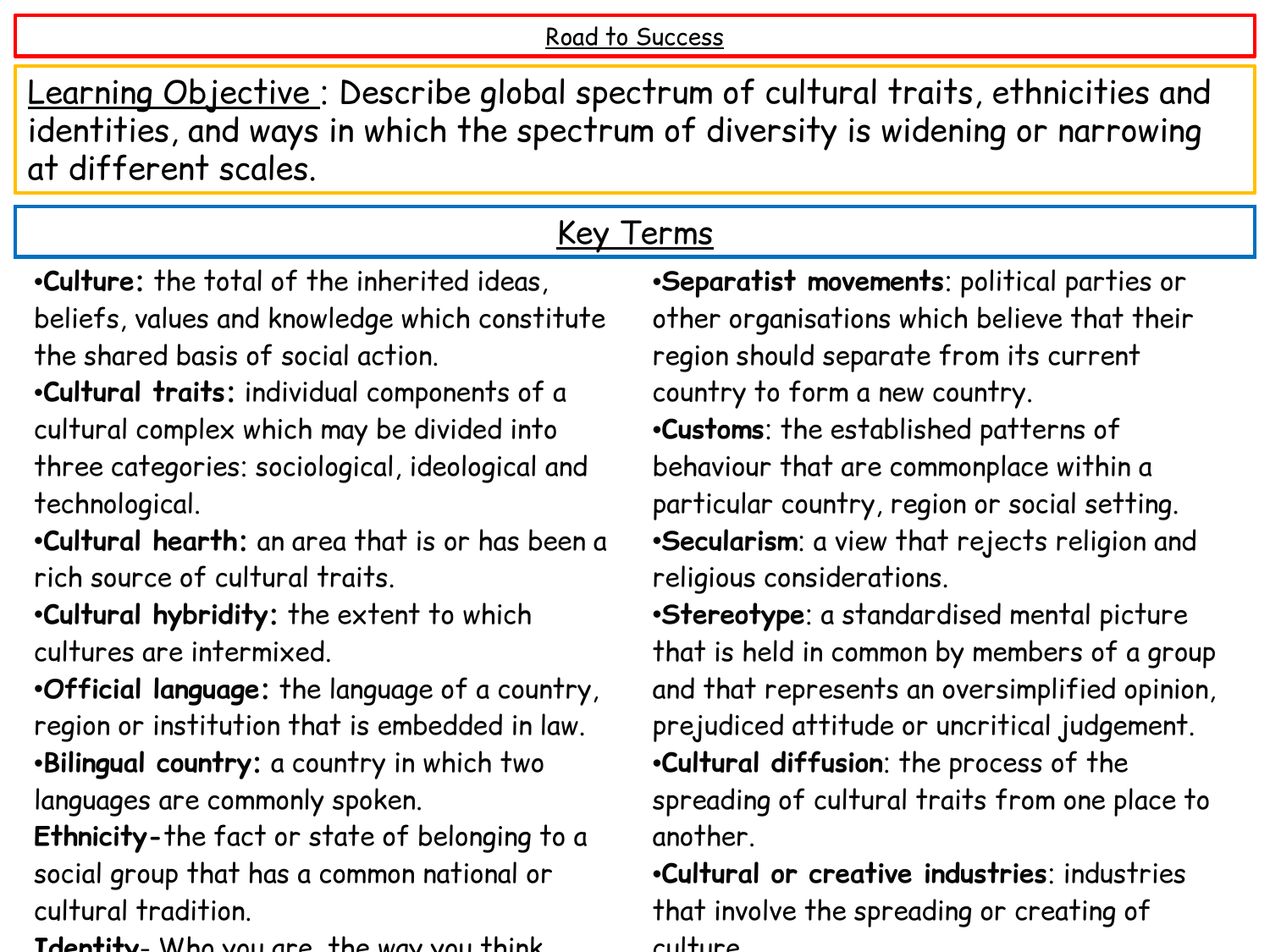

Road to Success
Learning Objective : Describe global spectrum of cultural traits, ethnicities and identities, and ways in which the spectrum of diversity is widening or narrowing at different scales.
Key Terms
| Culture: the total of the inherited ideas, beliefs, values and knowledge which constitute the shared basis of social action. Cultural traits: individual components of a cultural complex which may be divided into three categories: sociological, ideological and technological. Cultural hearth: an area that is or has been a rich source of cultural traits. Cultural hybridity: the extent to which cultures are intermixed. Official language: the language of a country, region or institution that is embedded in law. Bilingual country: a country in which two languages are commonly spoken. Ethnicity-the fact or state of belonging to a social group that has a common national or cultural tradition. Identity- Who you are, the way you think about yourself, the way you are viewed by the world and the characteristics. | Separatist movements: political parties or other organisations which believe that their region should separate from its current country to form a new country. Customs: the established patterns of behaviour that are commonplace within a particular country, region or social setting. Secularism: a view that rejects religion and religious considerations. Stereotype: a standardised mental picture that is held in common by members of a group and that represents an oversimplified opinion, prejudiced attitude or uncritical judgement. Cultural diffusion: the process of the spreading of cultural traits from one place to another. Cultural or creative industries: industries that involve the spreading or creating of culture. |
| --- | --- |